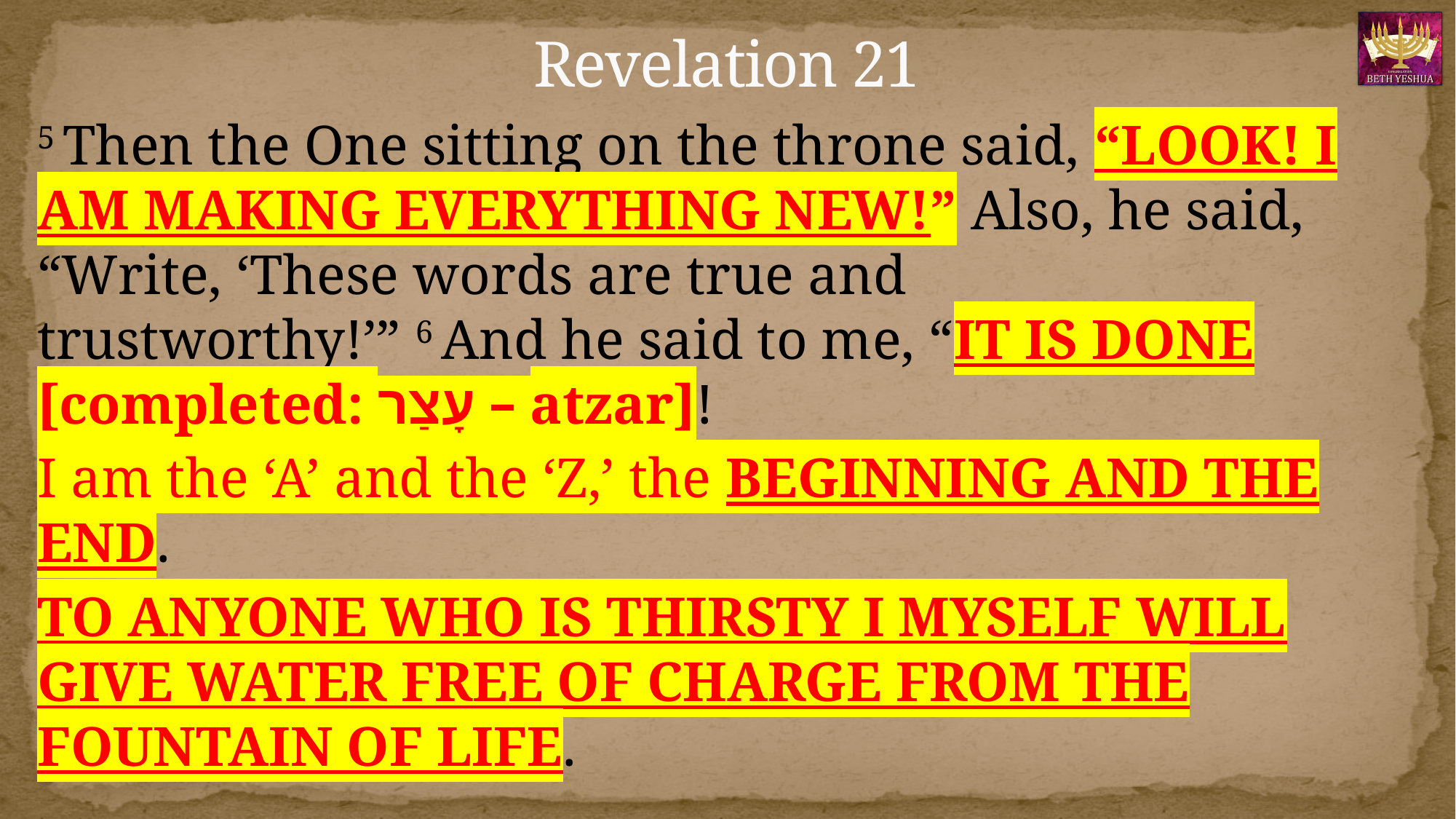

# Revelation 21
5 Then the One sitting on the throne said, “LOOK! I AM MAKING EVERYTHING NEW!” Also, he said, “Write, ‘These words are true and trustworthy!’” 6 And he said to me, “IT IS DONE [completed: עָצַר – atzar]!
I am the ‘A’ and the ‘Z,’ the BEGINNING AND THE END.
TO ANYONE WHO IS THIRSTY I MYSELF WILL GIVE WATER FREE OF CHARGE FROM THE FOUNTAIN OF LIFE.